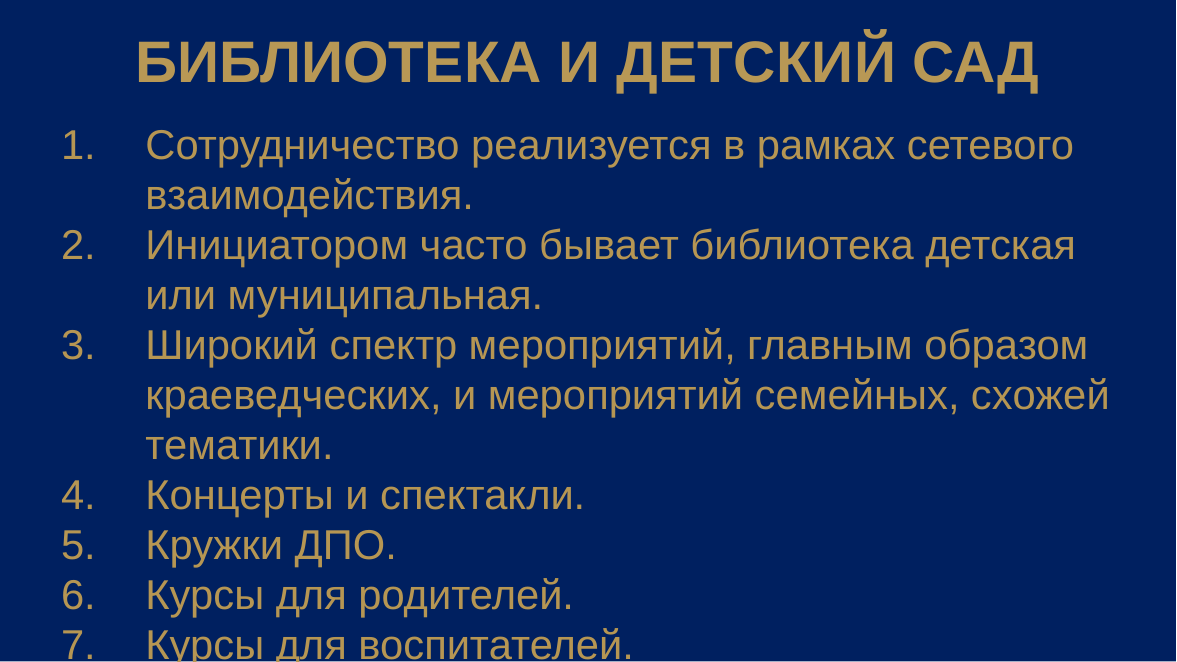

# БИБЛИОТЕКА И ДЕТСКИЙ САД
Сотрудничество реализуется в рамках сетевого взаимодействия.
Инициатором часто бывает библиотека детская или муниципальная.
Широкий спектр мероприятий, главным образом краеведческих, и мероприятий семейных, схожей тематики.
Концерты и спектакли.
Кружки ДПО.
Курсы для родителей.
Курсы для воспитателей.